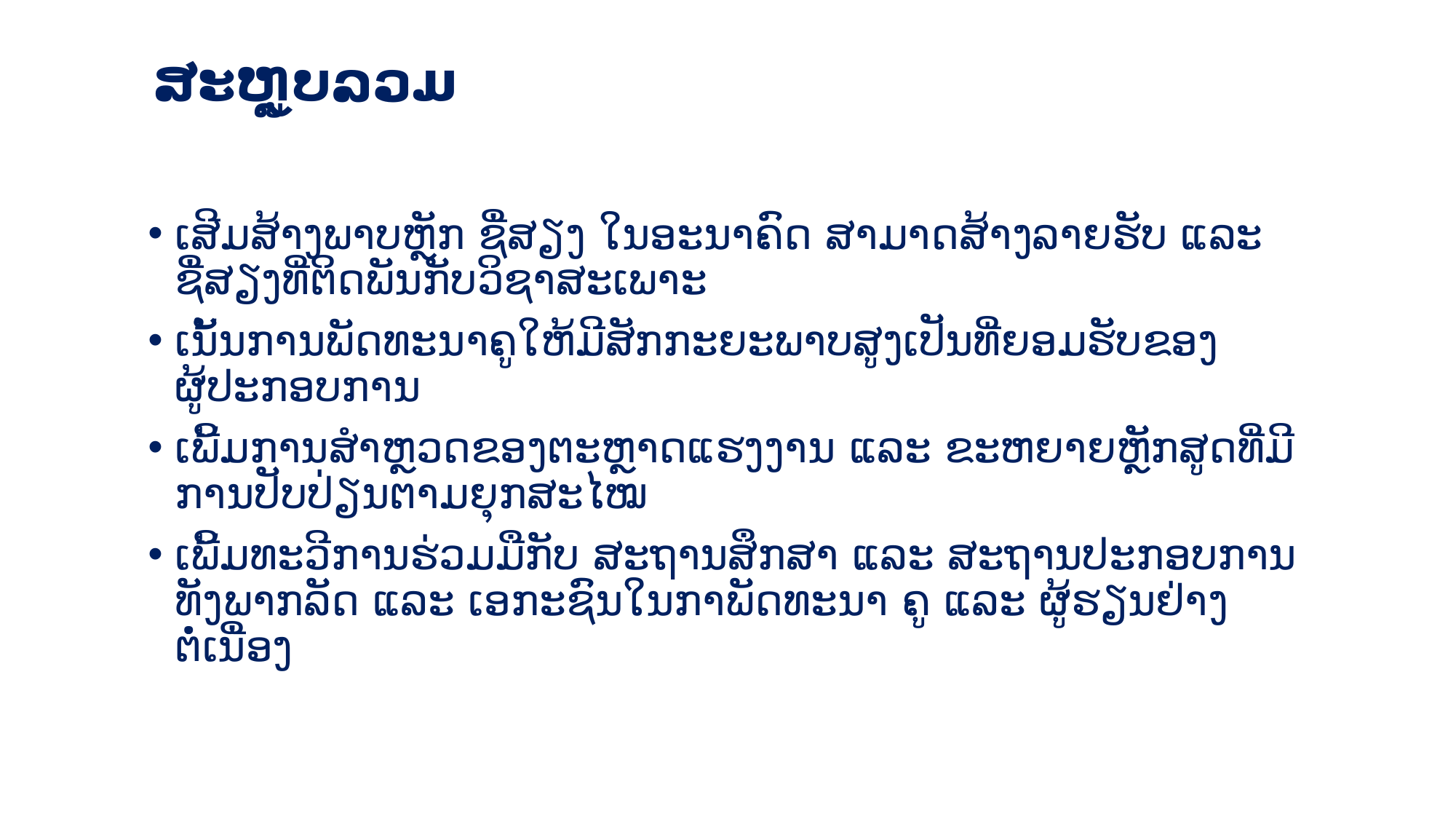

# ສະຫຼູບລວມ
ເສີມສ້າງພາບຫຼັກ ຊື່ສຽງ ໃນອະນາຄົດ ສາມາດສ້າງລາຍຮັບ ແລະ ຊື່ສຽງທີ່ຕິດພັນກັບວິຊາສະເພາະ
ເນັ້ນການພັດທະນາຄູໃຫ້ມີສັກກະຍະພາບສູງເປັນທີ່ຍອມຮັບຂອງຜູ້ປະກອບການ
ເພີ້ມການສໍາຫຼວດຂອງຕະຫຼາດແຮງງານ ແລະ ຂະຫຍາຍຫຼັກສູດທີ່ມີການປັບປ່ຽນຕາມຍຸກສະໄໝ
ເພີ້ມທະວີການຮ່ວມມືກັບ ສະຖານສຶກສາ ແລະ ສະຖານປະກອບການທັງພາກລັດ ແລະ ເອກະຊົນໃນກາພັດທະນາ ຄູ ແລະ ຜູ້ຮຽນຢ່າງຕໍ່ເນື່ອງ